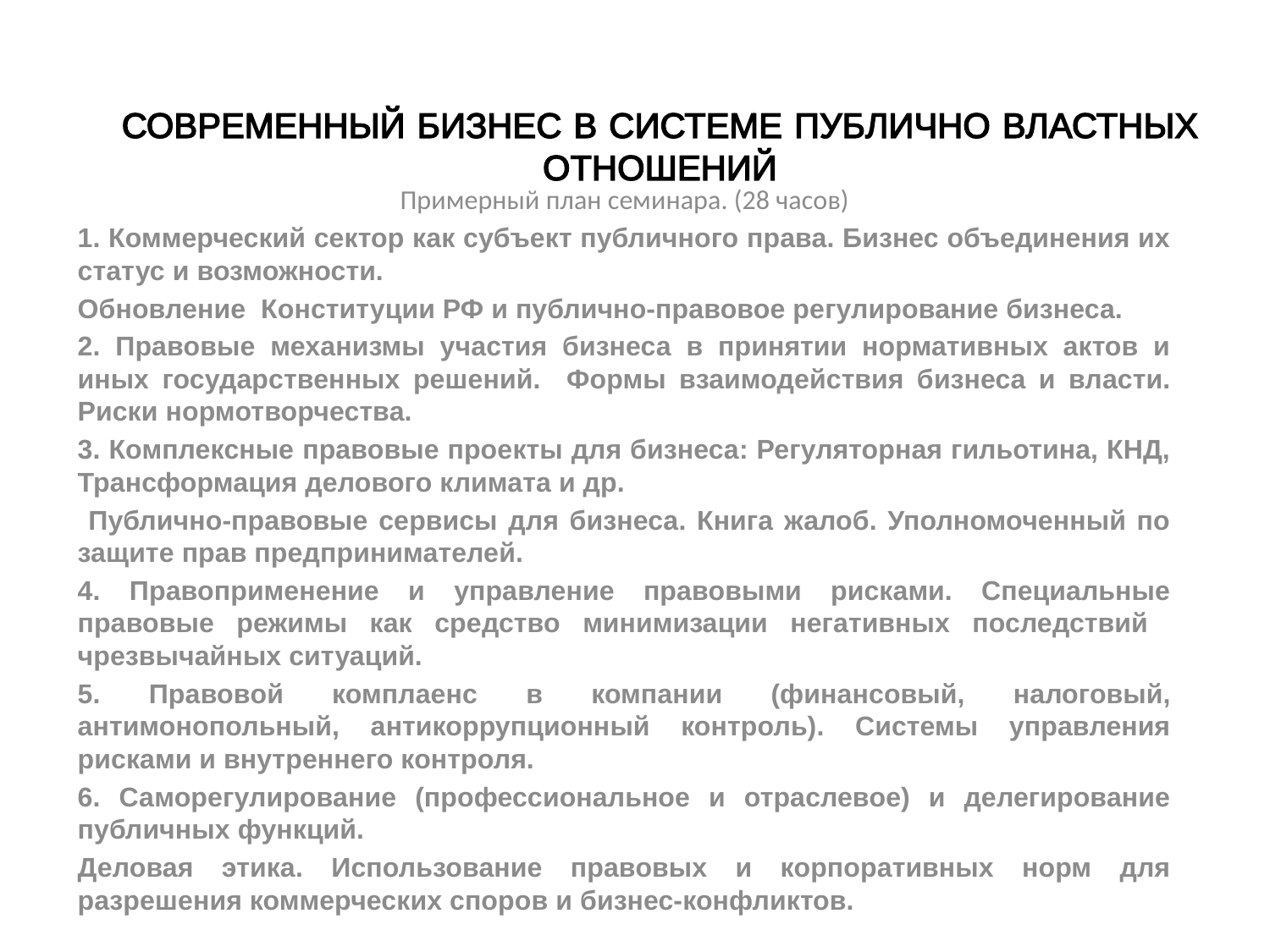

# Современный бизнес в системе публично властных отношений
Примерный план семинара. (28 часов)
1. Коммерческий сектор как субъект публичного права. Бизнес объединения их статус и возможности.
Обновление  Конституции РФ и публично-правовое регулирование бизнеса.
2. Правовые механизмы участия бизнеса в принятии нормативных актов и иных государственных решений.  Формы взаимодействия бизнеса и власти. Риски нормотворчества.
3. Комплексные правовые проекты для бизнеса: Регуляторная гильотина, КНД, Трансформация делового климата и др.
 Публично-правовые сервисы для бизнеса. Книга жалоб. Уполномоченный по защите прав предпринимателей.
4. Правоприменение и управление правовыми рисками. Специальные правовые режимы как средство минимизации негативных последствий  чрезвычайных ситуаций.
5. Правовой комплаенс в компании (финансовый, налоговый, антимонопольный, антикоррупционный контроль). Системы управления рисками и внутреннего контроля.
6. Саморегулирование (профессиональное и отраслевое) и делегирование публичных функций.
Деловая этика. Использование правовых и корпоративных норм для разрешения коммерческих споров и бизнес-конфликтов.